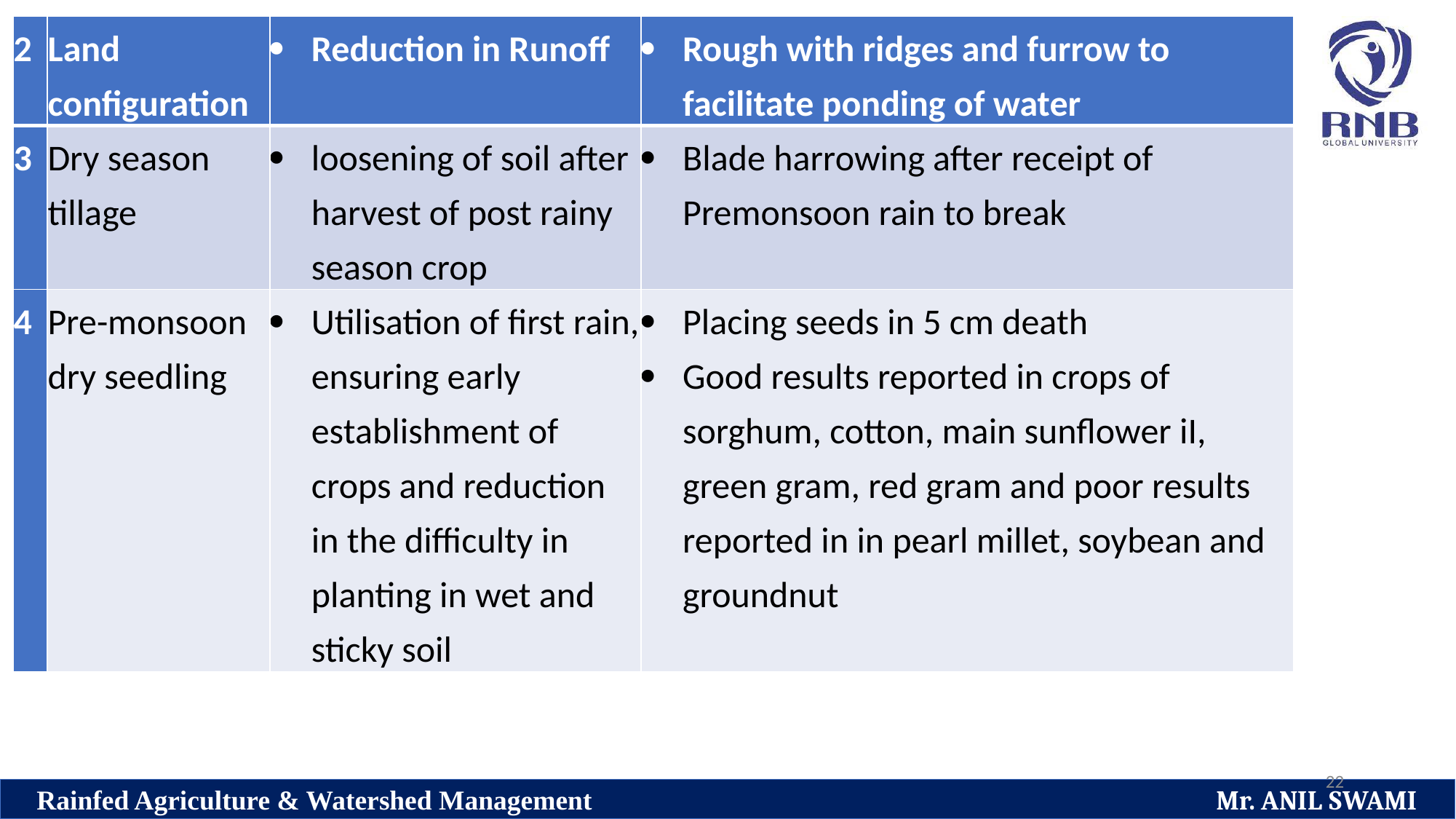

| 2 | Land configuration | Reduction in Runoff | Rough with ridges and furrow to facilitate ponding of water |
| --- | --- | --- | --- |
| 3 | Dry season tillage | loosening of soil after harvest of post rainy season crop | Blade harrowing after receipt of Premonsoon rain to break |
| 4 | Pre-monsoon dry seedling | Utilisation of first rain, ensuring early establishment of crops and reduction in the difficulty in planting in wet and sticky soil | Placing seeds in 5 cm death Good results reported in crops of sorghum, cotton, main sunflower iI, green gram, red gram and poor results reported in in pearl millet, soybean and groundnut |
22